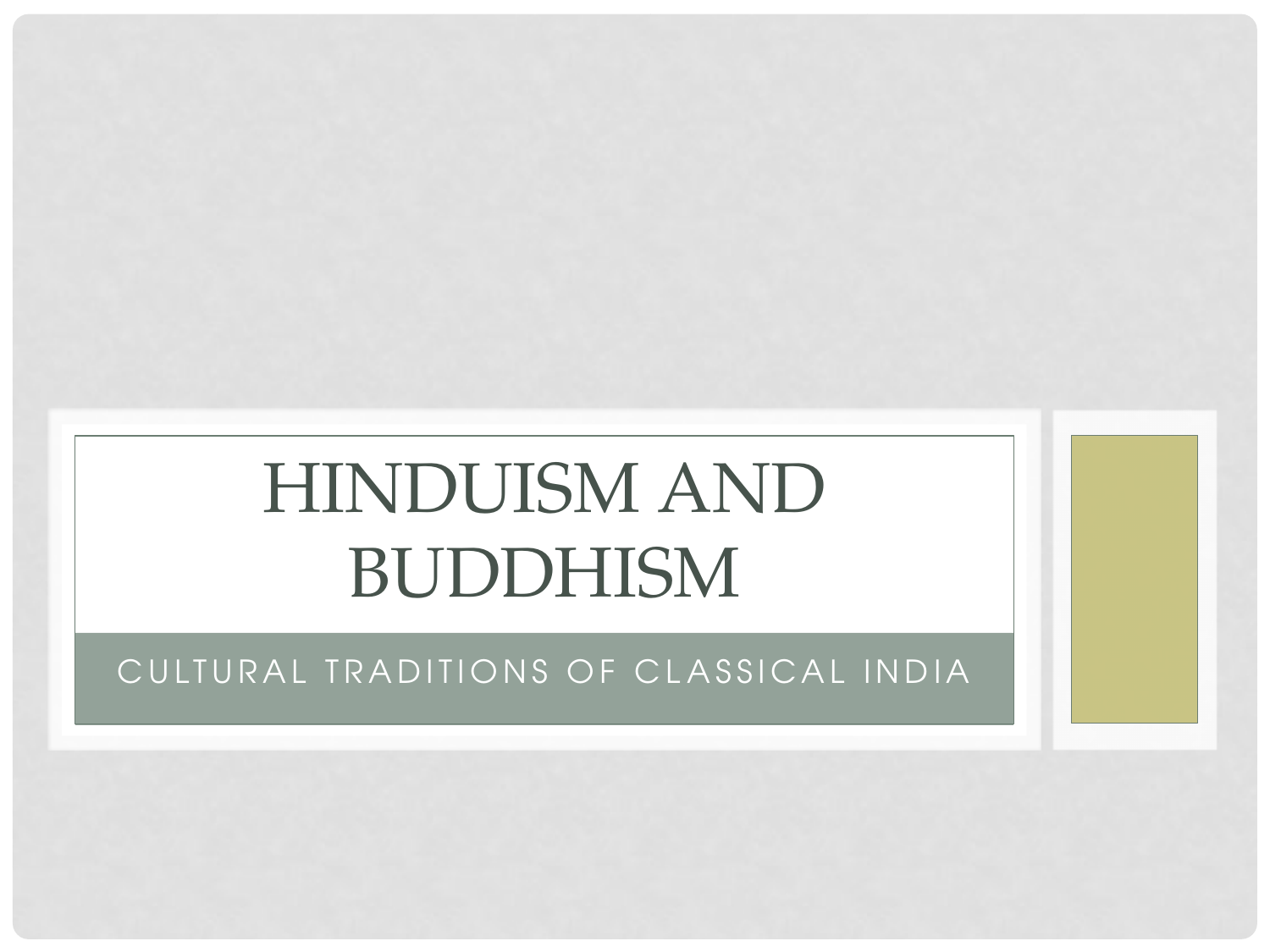

# Hinduism and Buddhism
Cultural traditions of classical India